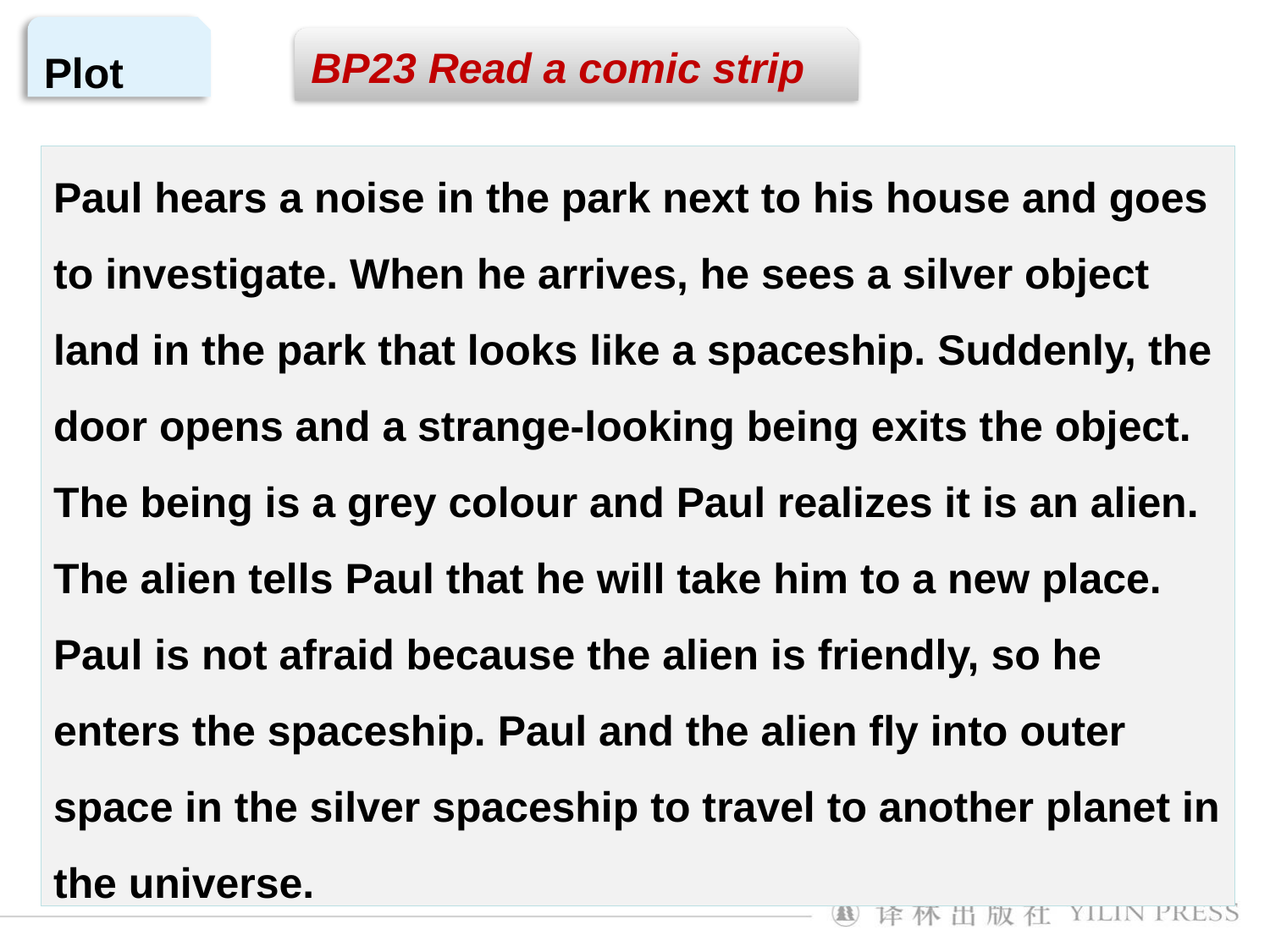

Plot
BP23 Read a comic strip
Paul hears a noise in the park next to his house and goes to investigate. When he arrives, he sees a silver object land in the park that looks like a spaceship. Suddenly, the door opens and a strange-looking being exits the object. The being is a grey colour and Paul realizes it is an alien. The alien tells Paul that he will take him to a new place. Paul is not afraid because the alien is friendly, so he enters the spaceship. Paul and the alien fly into outer space in the silver spaceship to travel to another planet in the universe.